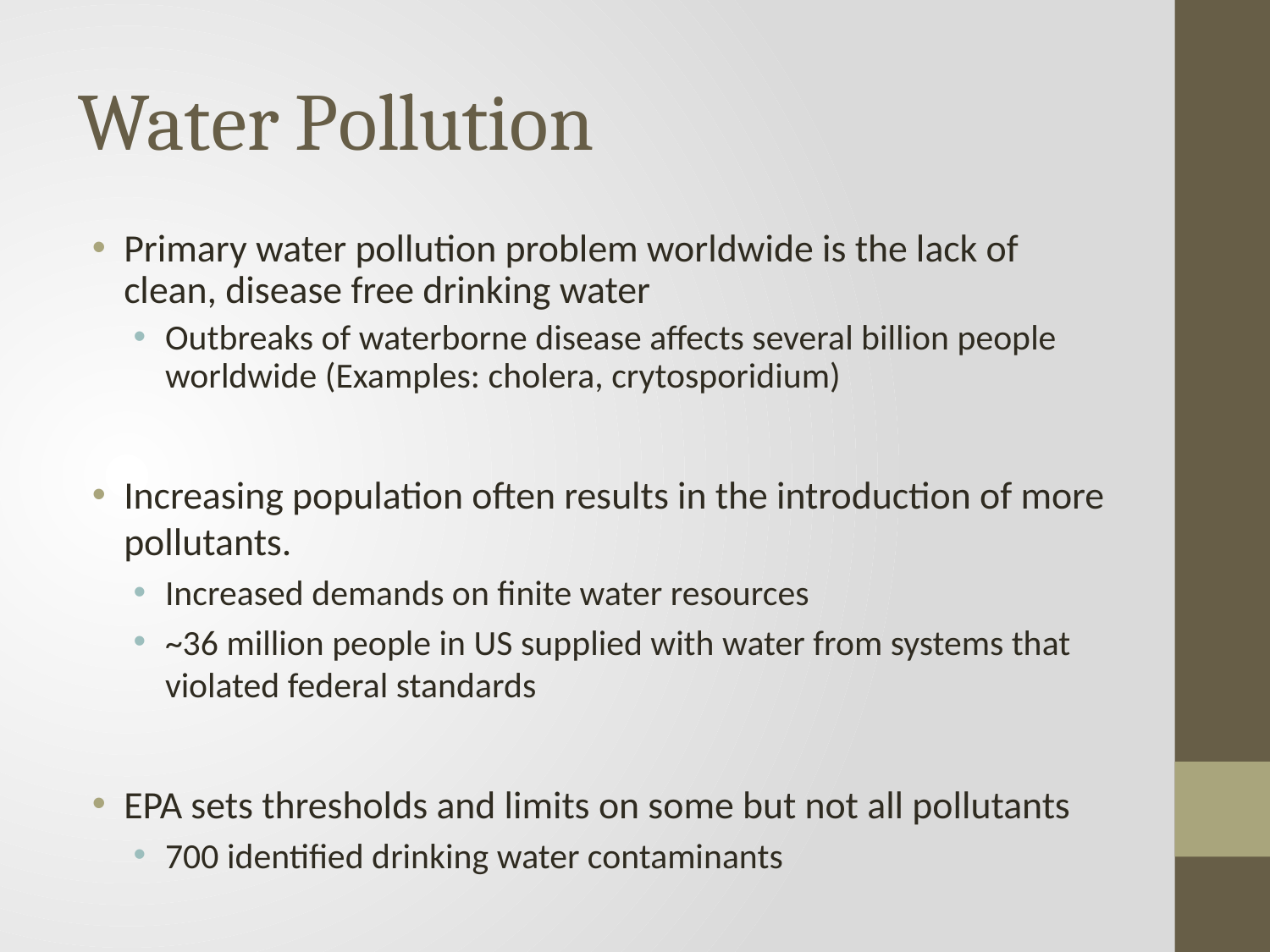

# Water Pollution
Primary water pollution problem worldwide is the lack of clean, disease free drinking water
Outbreaks of waterborne disease affects several billion people worldwide (Examples: cholera, crytosporidium)

Increasing population often results in the introduction of more pollutants.
Increased demands on finite water resources
~36 million people in US supplied with water from systems that violated federal standards

EPA sets thresholds and limits on some but not all pollutants
700 identified drinking water contaminants